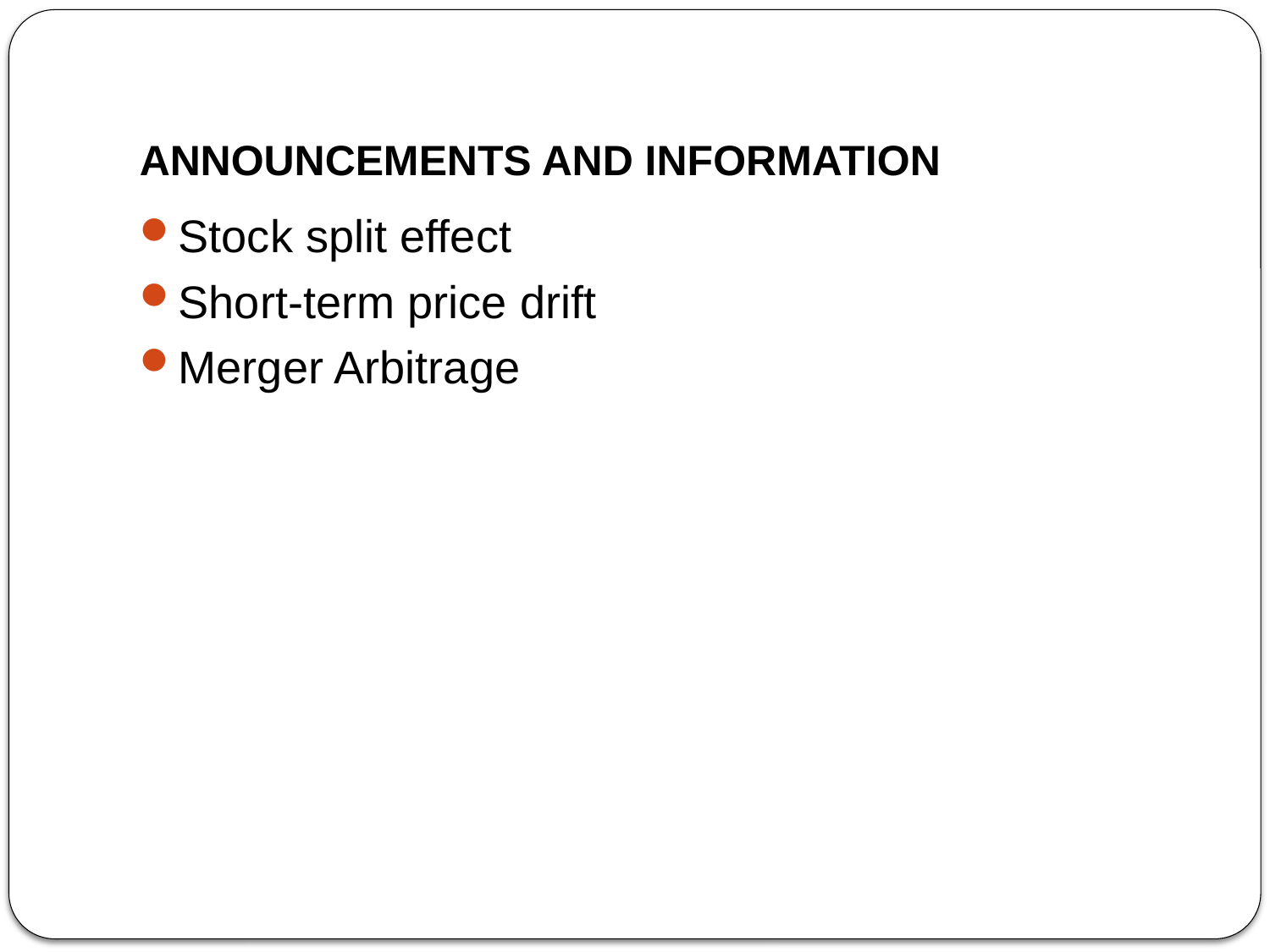

# ANNOUNCEMENTS AND INFORMATION
Stock split effect
Short-term price drift
Merger Arbitrage